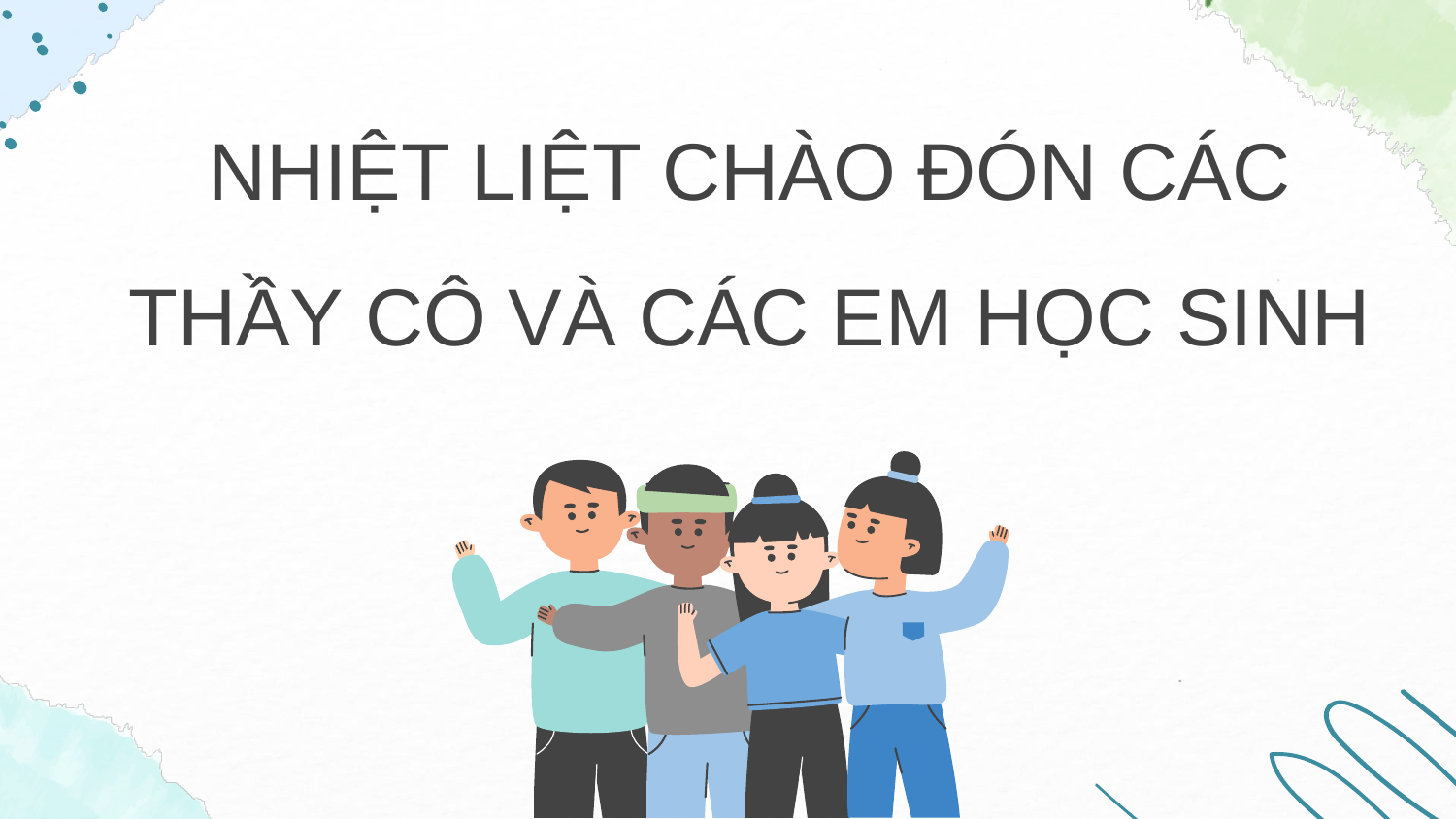

NHIỆT LIỆT CHÀO ĐÓN CÁC THẦY CÔ VÀ CÁC EM HỌC SINH